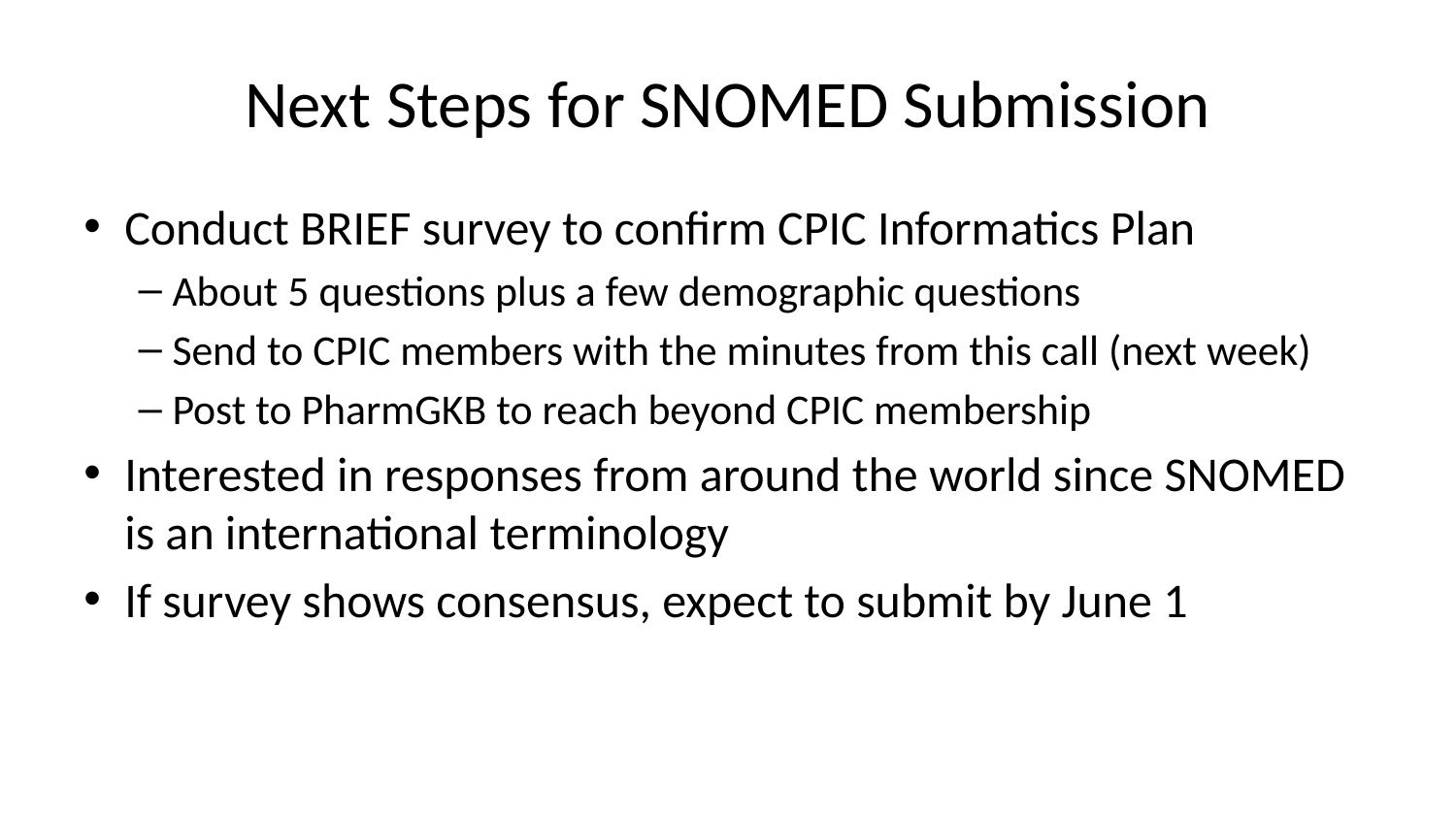

# Next Steps for SNOMED Submission
Conduct BRIEF survey to confirm CPIC Informatics Plan
About 5 questions plus a few demographic questions
Send to CPIC members with the minutes from this call (next week)
Post to PharmGKB to reach beyond CPIC membership
Interested in responses from around the world since SNOMED is an international terminology
If survey shows consensus, expect to submit by June 1